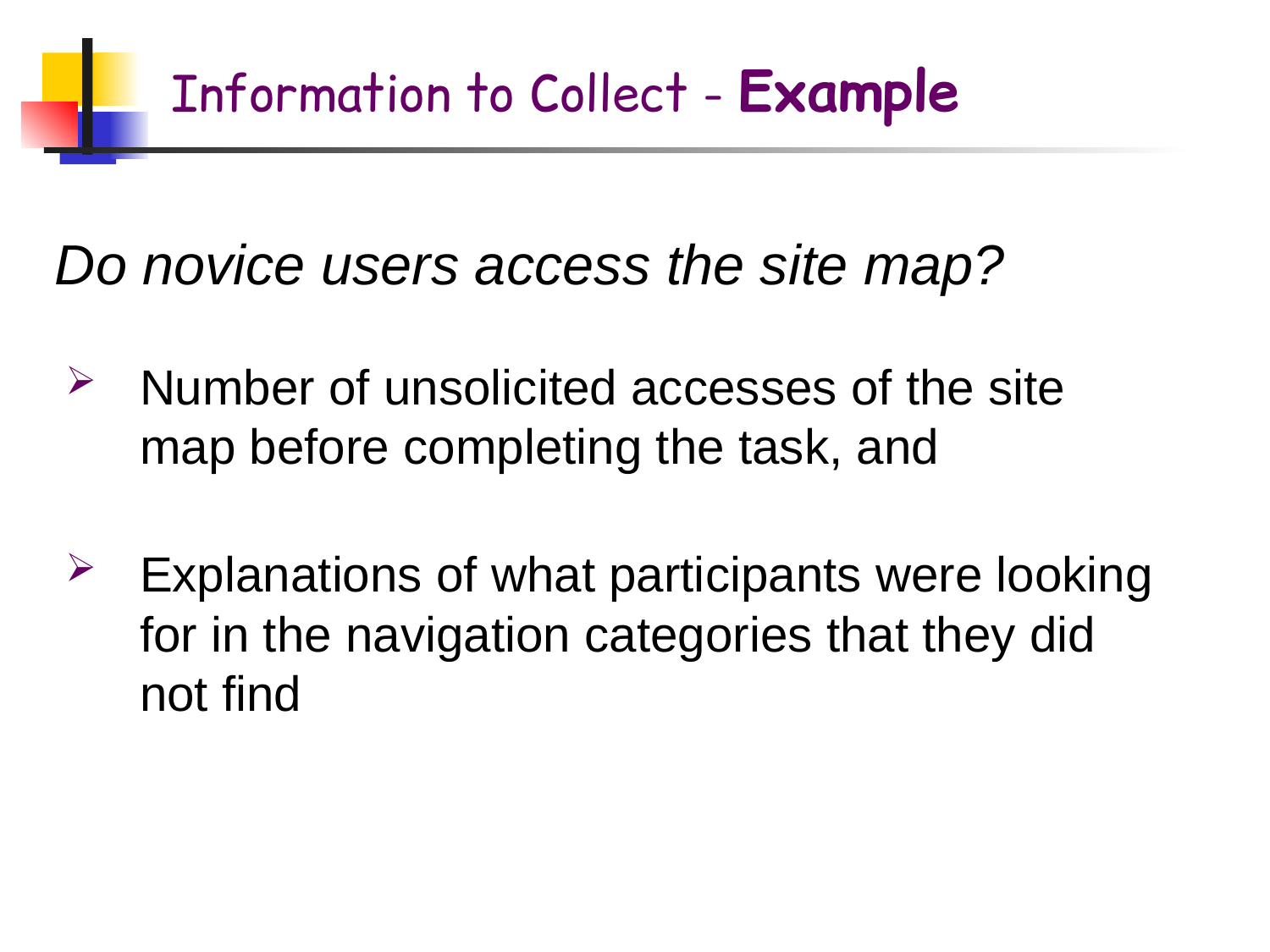

# Information to Collect - Example
Do novice users access the site map?
Number of unsolicited accesses of the site map before completing the task, and

Explanations of what participants were looking for in the navigation categories that they did not find